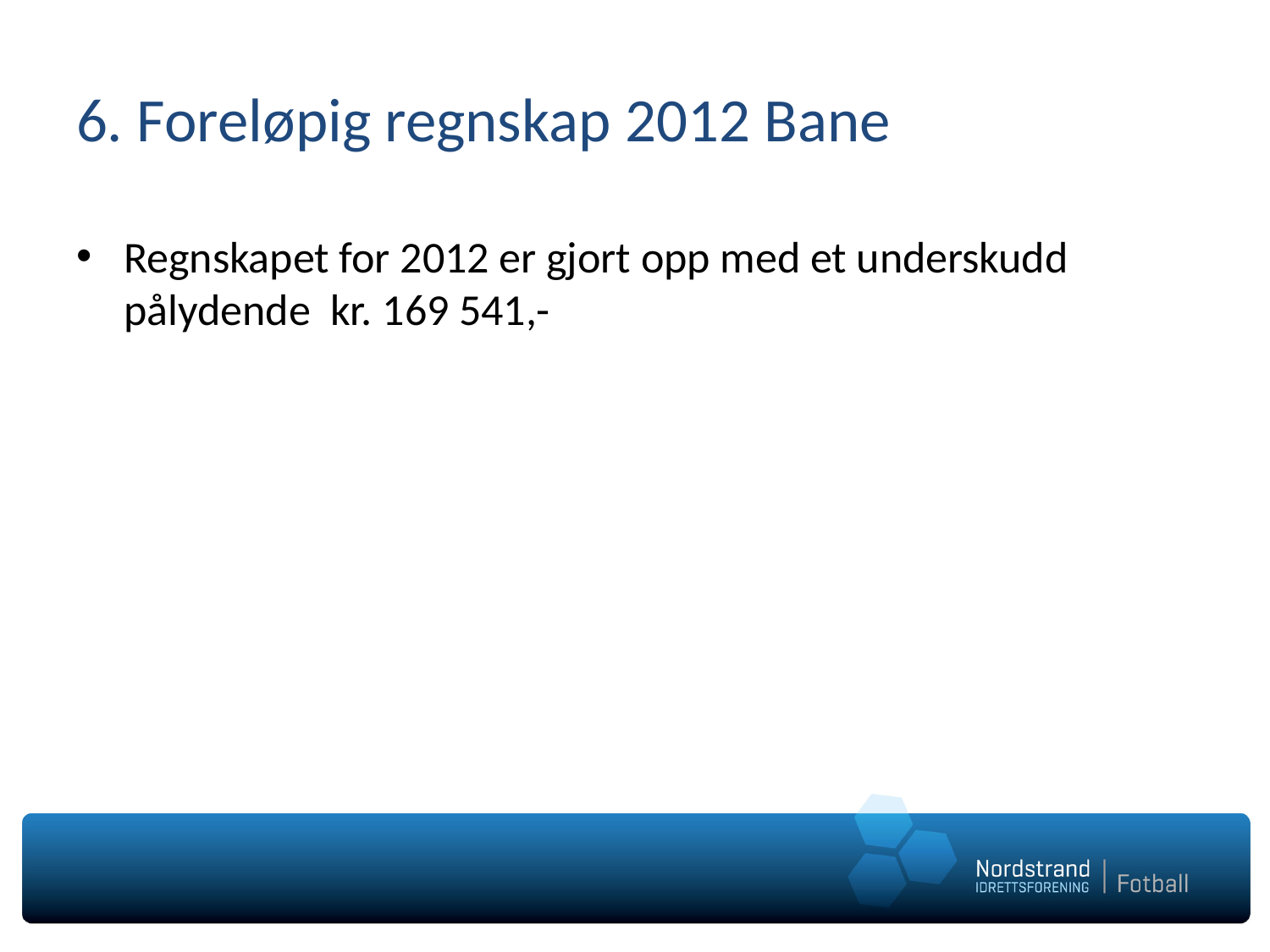

# 6. Foreløpig regnskap 2012 Bane
Regnskapet for 2012 er gjort opp med et underskudd pålydende  kr. 169 541,-